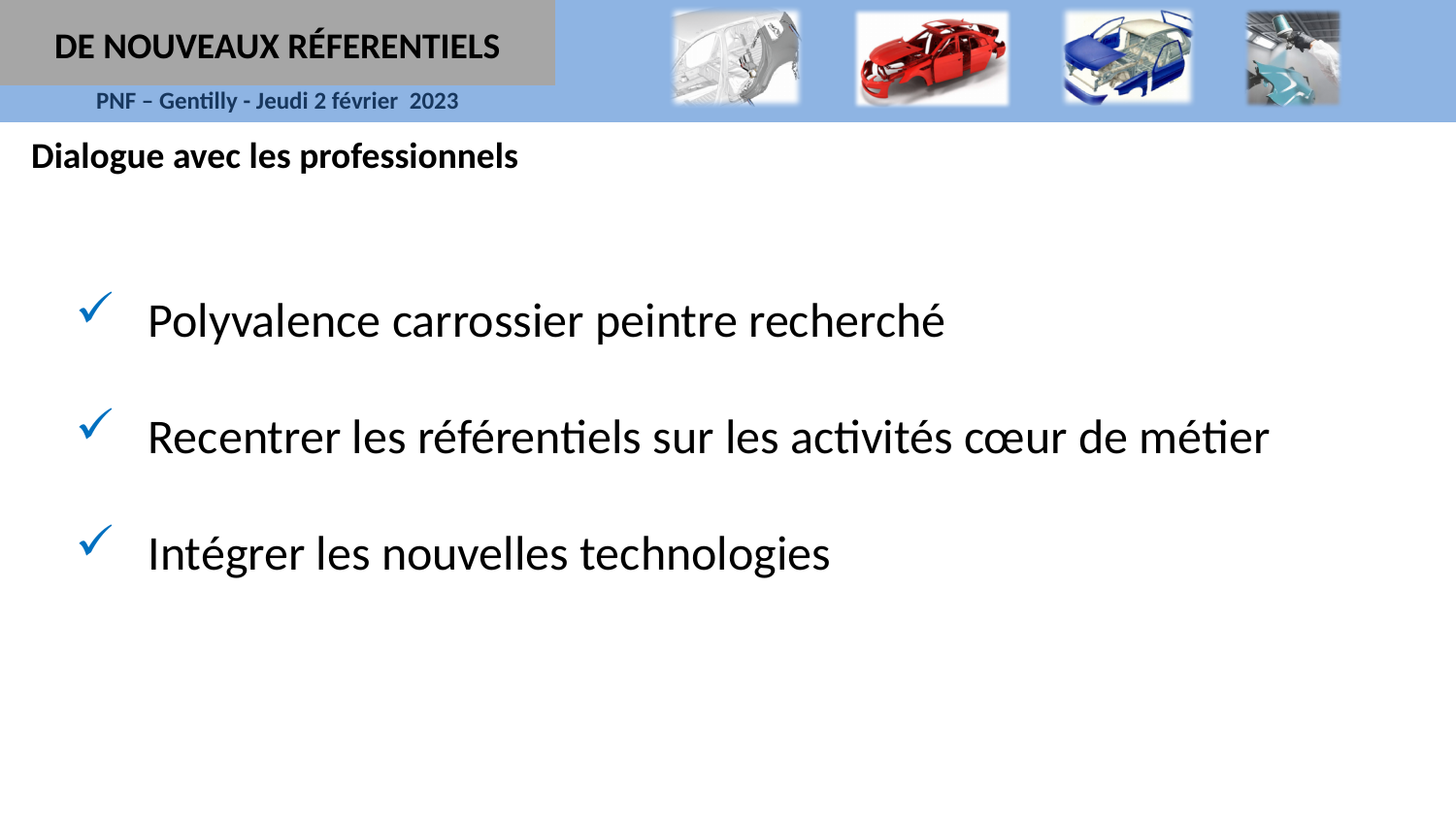

DE NOUVEAUX RÉFERENTIELS
Dialogue avec les professionnels
Polyvalence carrossier peintre recherché

Recentrer les référentiels sur les activités cœur de métier

Intégrer les nouvelles technologies